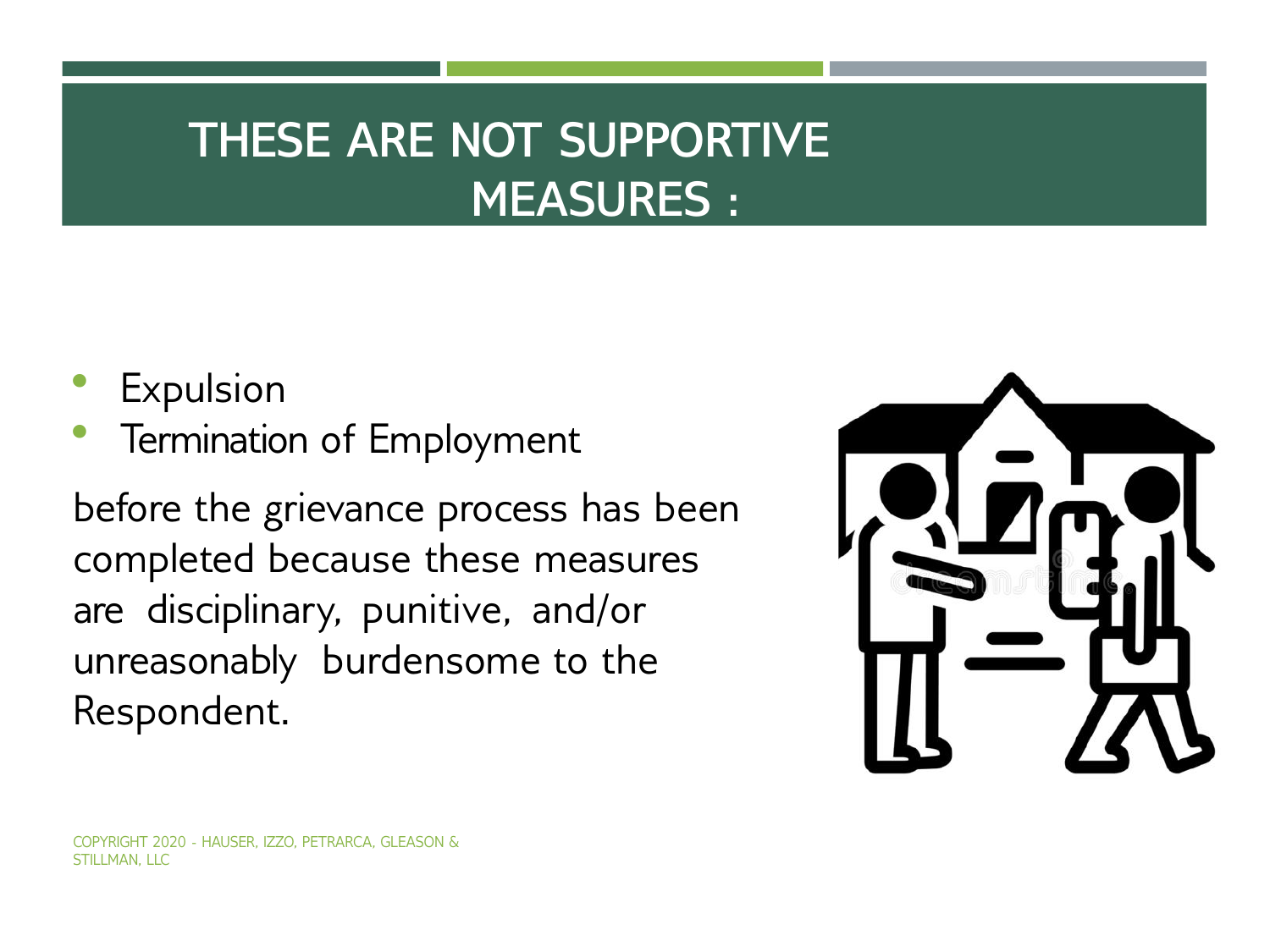

THESE ARE NOT SUPPORTIVE
MEASURES :
Expulsion
Termination of Employment
before the grievance process has been  completed because these measures are  disciplinary,  punitive,  and/or unreasonably  burdensome to the Respondent.

COPYRIGHT 2020 - HAUSER, IZZO, PETRARCA, GLEASON &  STILLMAN, LLC